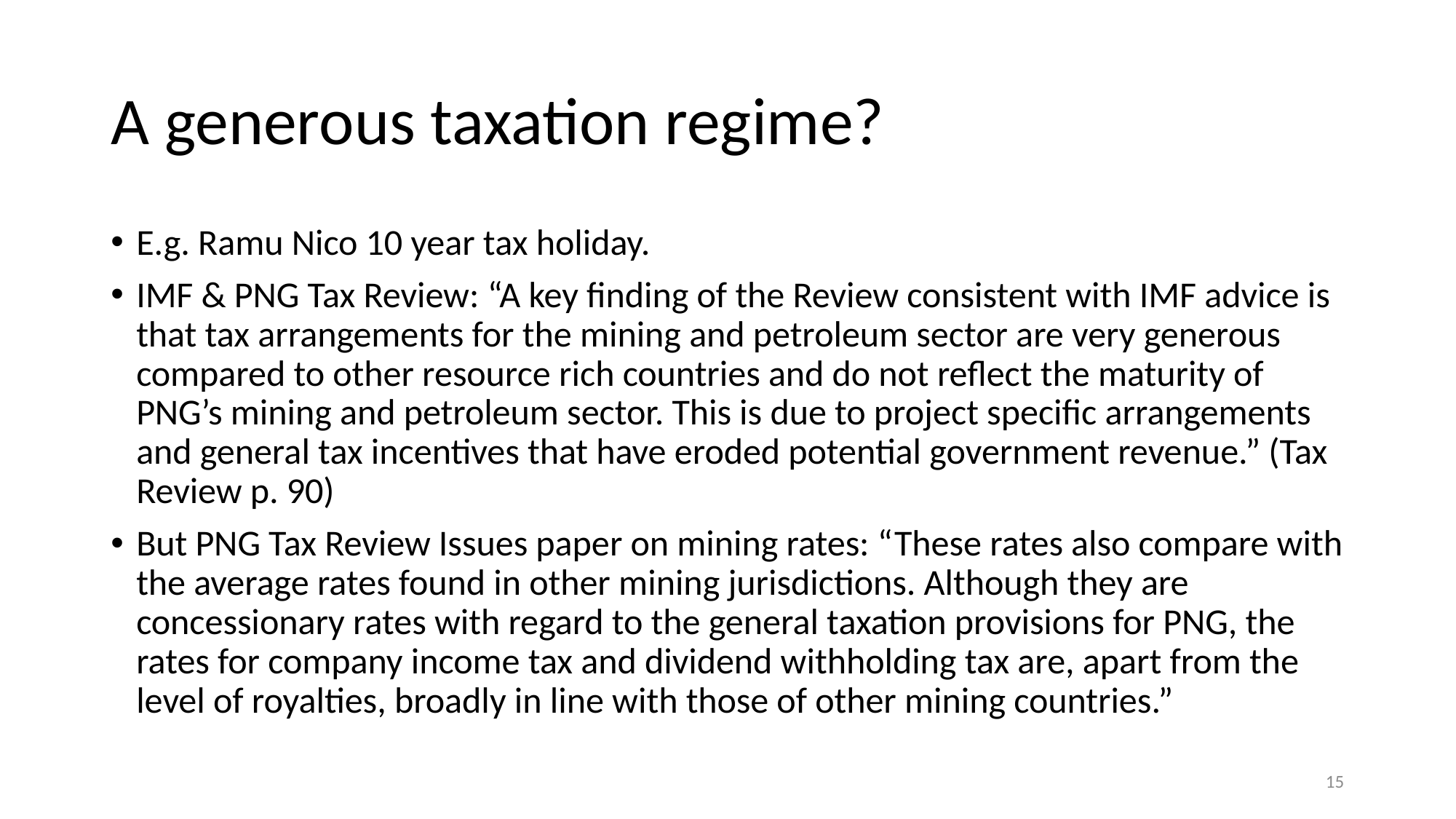

# A generous taxation regime?
E.g. Ramu Nico 10 year tax holiday.
IMF & PNG Tax Review: “A key finding of the Review consistent with IMF advice is that tax arrangements for the mining and petroleum sector are very generous compared to other resource rich countries and do not reflect the maturity of PNG’s mining and petroleum sector. This is due to project specific arrangements and general tax incentives that have eroded potential government revenue.” (Tax Review p. 90)
But PNG Tax Review Issues paper on mining rates: “These rates also compare with the average rates found in other mining jurisdictions. Although they are concessionary rates with regard to the general taxation provisions for PNG, the rates for company income tax and dividend withholding tax are, apart from the level of royalties, broadly in line with those of other mining countries.”
15